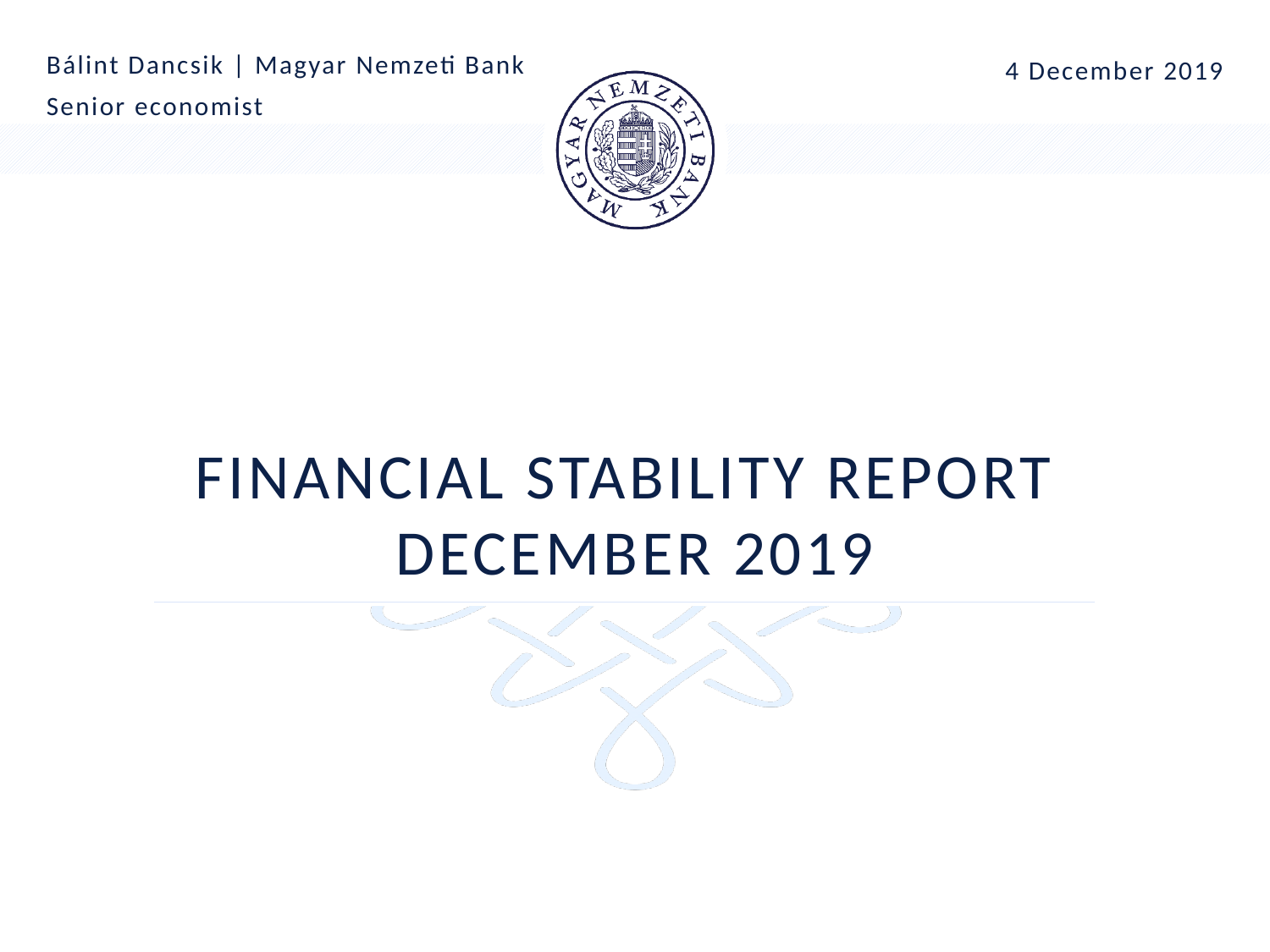

Bálint Dancsik | Magyar Nemzeti Bank
Senior economist
4 December 2019
# Financial Stability report december 2019